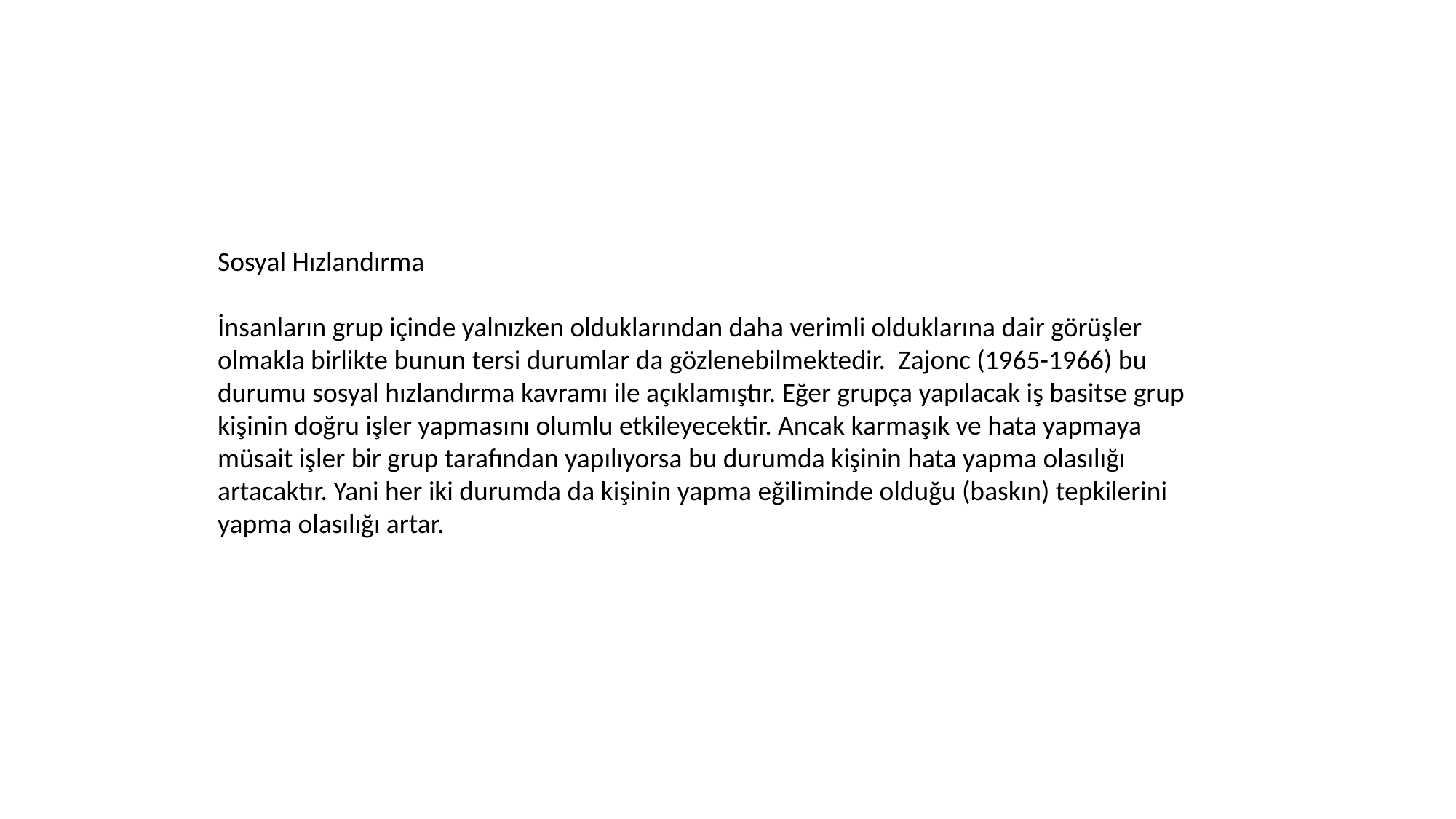

Sosyal Hızlandırma

İnsanların grup içinde yalnızken olduklarından daha verimli olduklarına dair görüşler olmakla birlikte bunun tersi durumlar da gözlenebilmektedir.  Zajonc (1965-1966) bu durumu sosyal hızlandırma kavramı ile açıklamıştır. Eğer grupça yapılacak iş basitse grup kişinin doğru işler yapmasını olumlu etkileyecektir. Ancak karmaşık ve hata yapmaya müsait işler bir grup tarafından yapılıyorsa bu durumda kişinin hata yapma olasılığı artacaktır. Yani her iki durumda da kişinin yapma eğiliminde olduğu (baskın) tepkilerini yapma olasılığı artar.